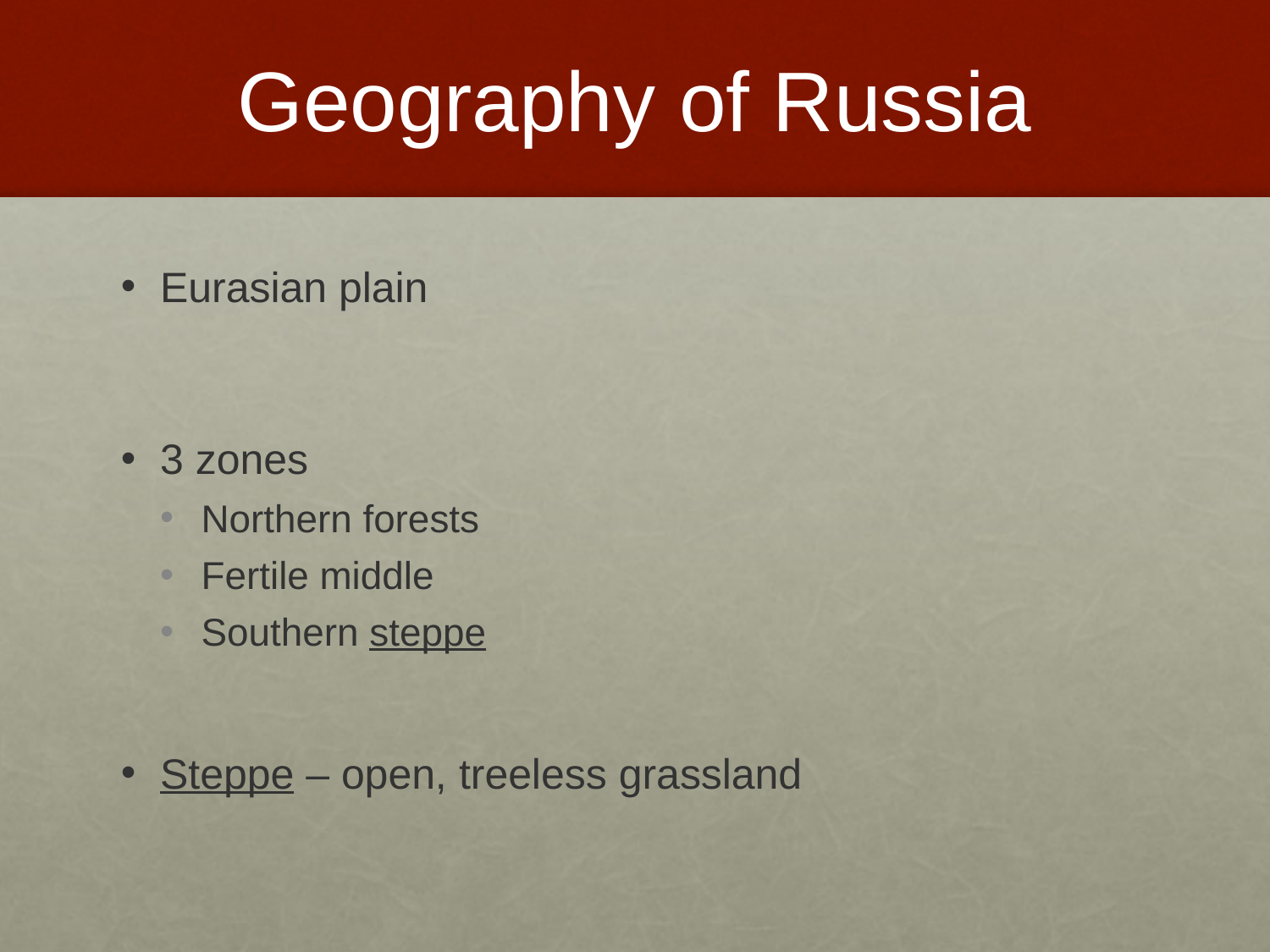

# Geography of Russia
Eurasian plain

3 zones
Northern forests
Fertile middle
Southern steppe

Steppe – open, treeless grassland